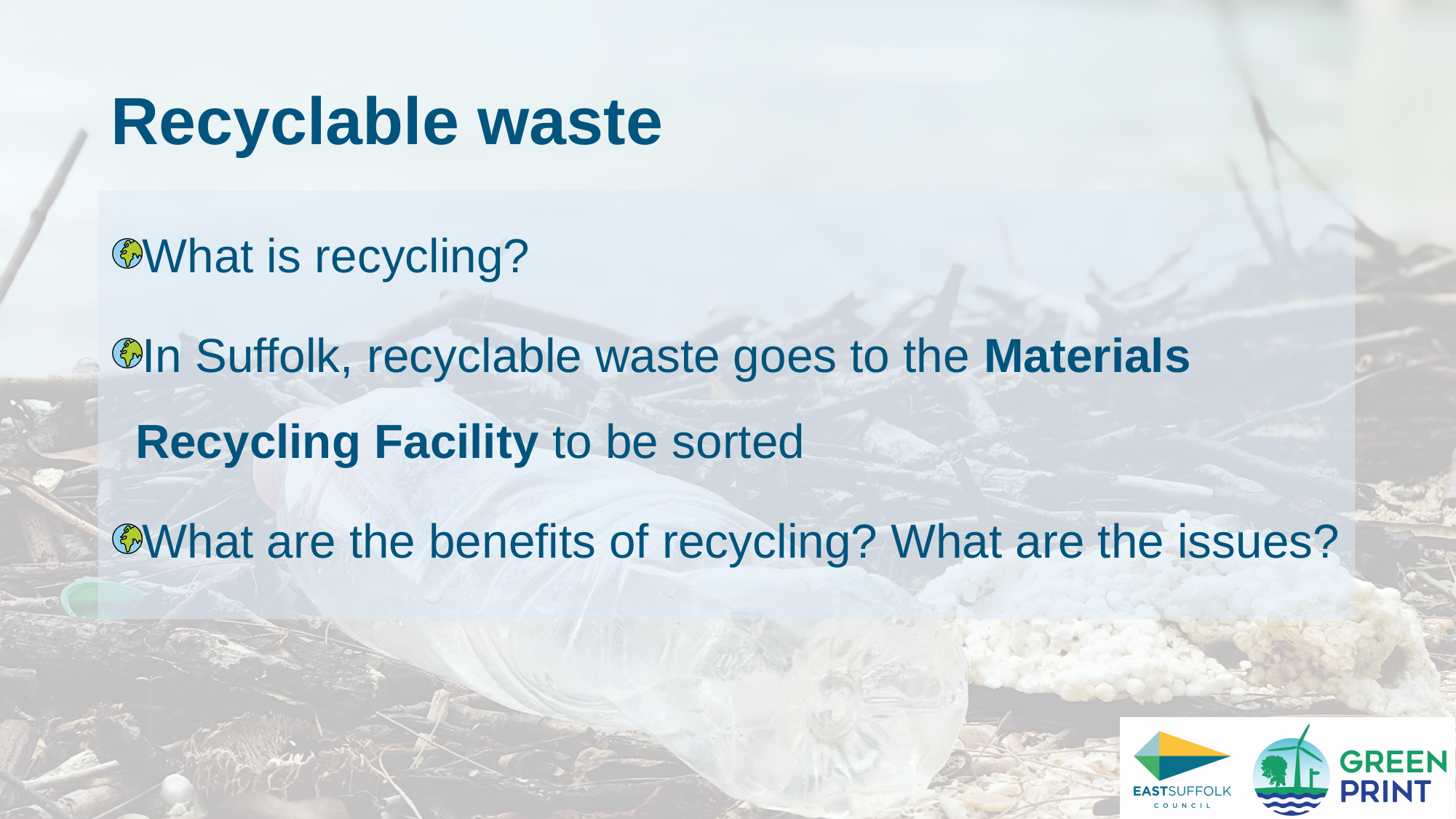

# Recyclable waste
What is recycling?
In Suffolk, recyclable waste goes to the Materials Recycling Facility to be sorted
What are the benefits of recycling? What are the issues?